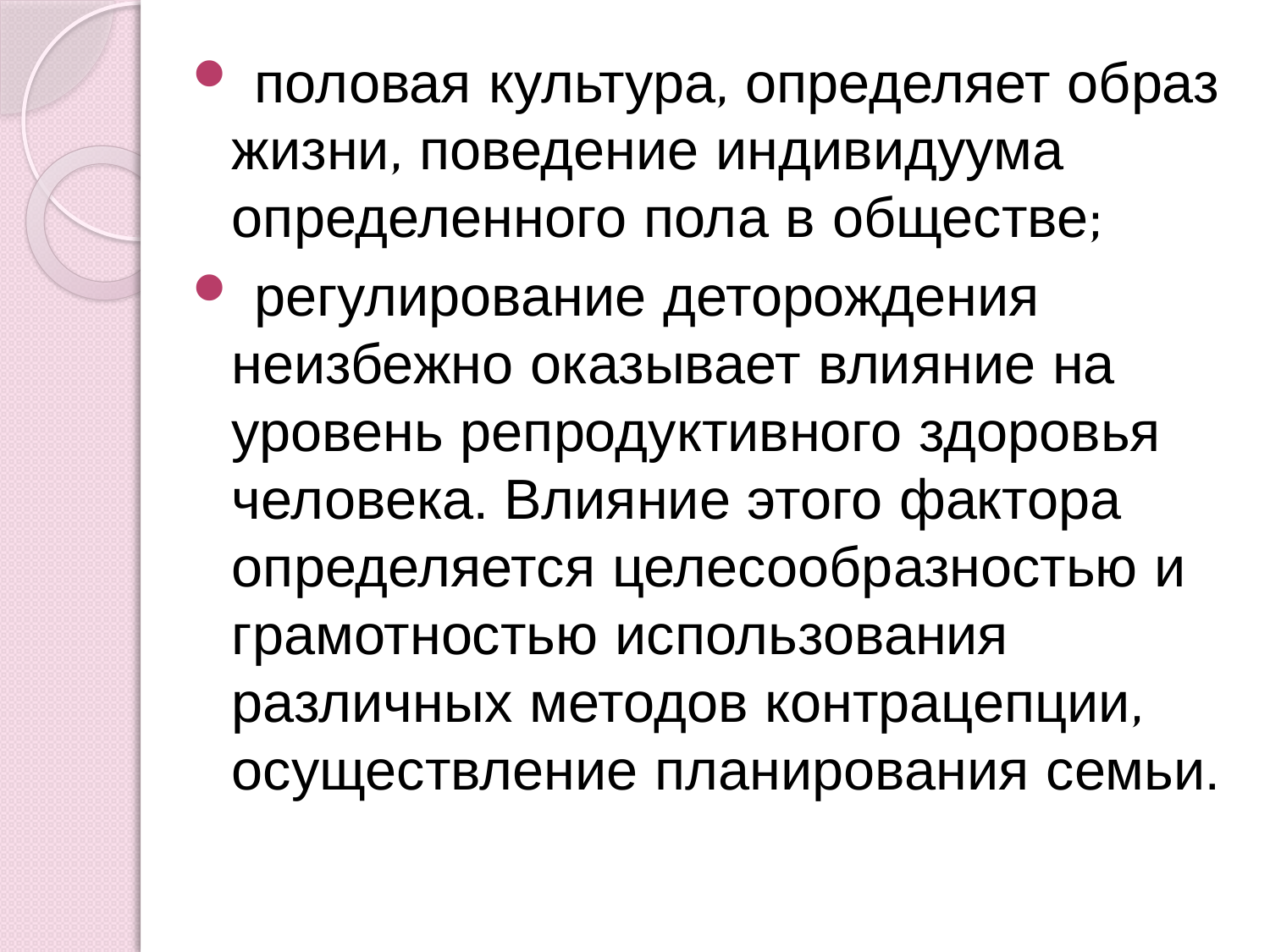

половая культура, определяет образ жизни, поведение индивидуума определенного пола в обществе;
 регулирование деторождения неизбежно оказывает влияние на уровень репродуктивного здоровья человека. Влияние этого фактора определяется целесообразностью и грамотностью использования различных методов контрацепции, осуществление планирования семьи.